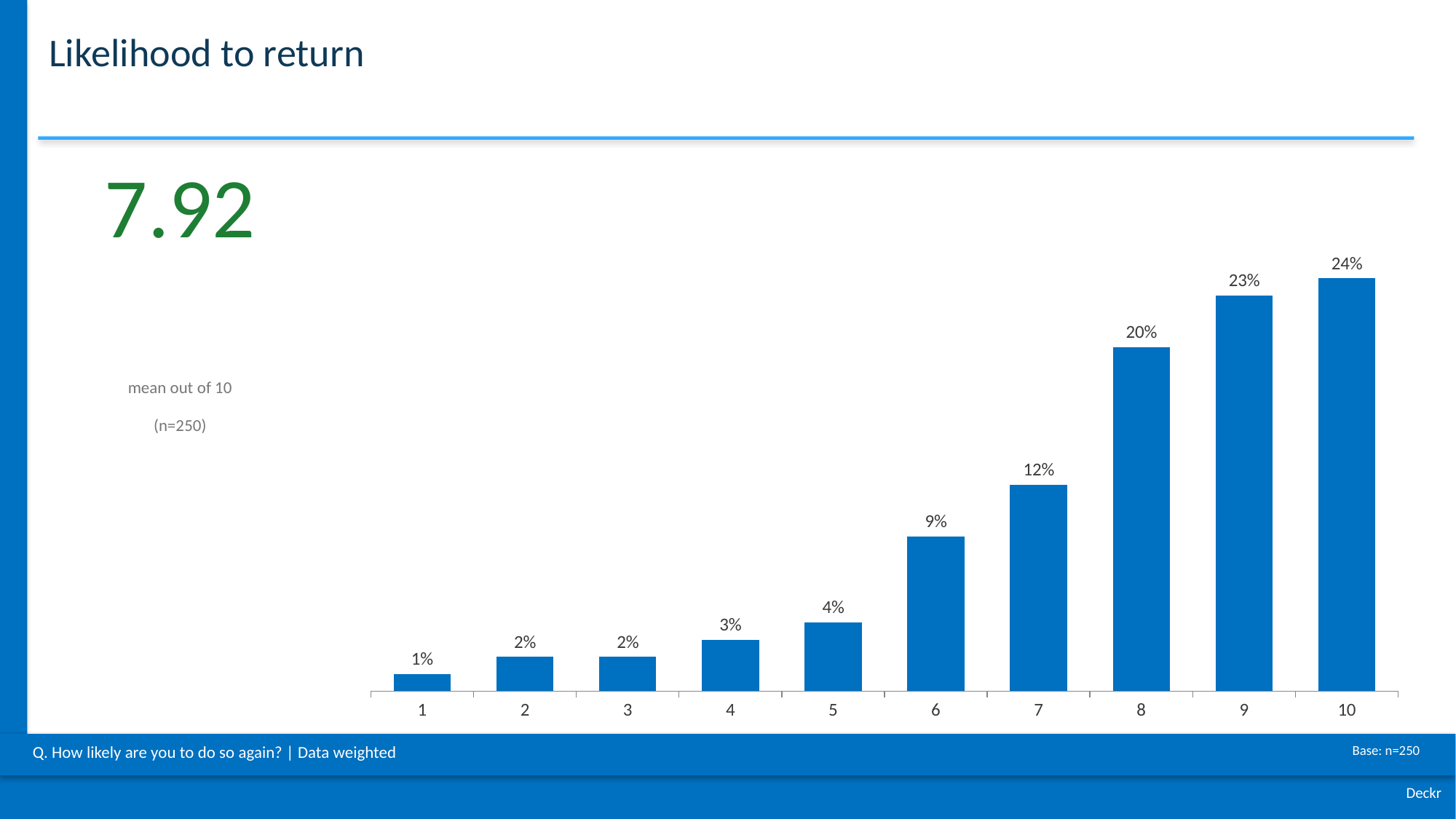

Likelihood to return

7.92

### Chart

| Category |  |
|---|---|
| 1 | 1.0 |
| 2 | 2.0 |
| 3 | 2.0 |
| 4 | 3.0 |
| 5 | 4.0 |
| 6 | 9.0 |
| 7 | 12.0 |
| 8 | 20.0 |
| 9 | 23.0 |
| 10 | 24.0 |
mean out of 10
(n=250)

Q. How likely are you to do so again? | Data weighted
Base: n=250

Deckr